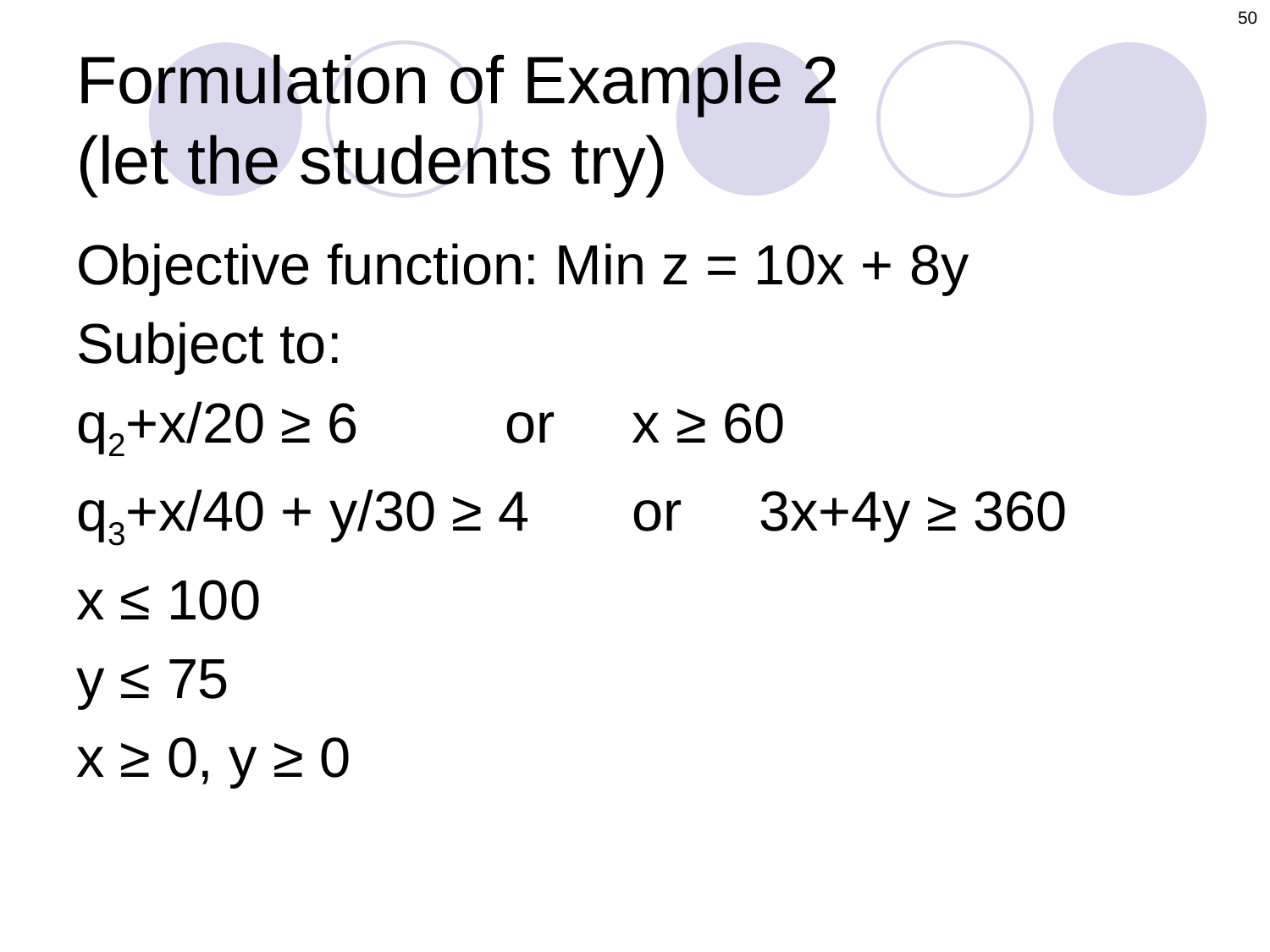

50
# Formulation of Example 2 (let the students try)
Objective function: Min z = 10x + 8y
Subject to:
q2+x/20 ≥ 6		or 	x ≥ 60
q3+x/40 + y/30 ≥ 4 	or 	3x+4y ≥ 360
x ≤ 100
y ≤ 75
x ≥ 0, y ≥ 0